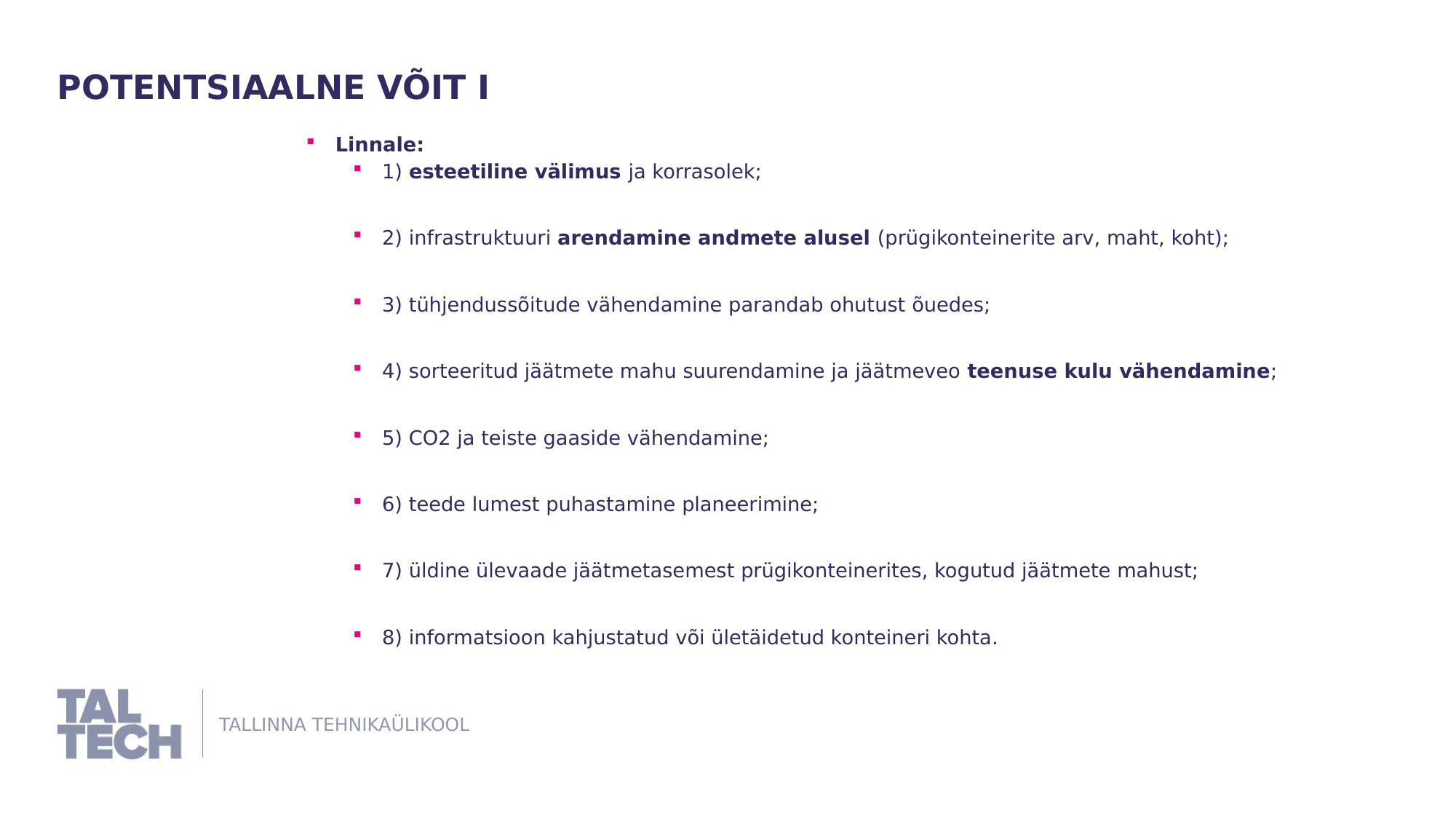

Potentsiaalne võit I
Linnale:
1) esteetiline välimus ja korrasolek;

2) infrastruktuuri arendamine andmete alusel (prügikonteinerite arv, maht, koht);

3) tühjendussõitude vähendamine parandab ohutust õuedes;

4) sorteeritud jäätmete mahu suurendamine ja jäätmeveo teenuse kulu vähendamine;

5) CO2 ja teiste gaaside vähendamine;

6) teede lumest puhastamine planeerimine;

7) üldine ülevaade jäätmetasemest prügikonteinerites, kogutud jäätmete mahust;

8) informatsioon kahjustatud või ületäidetud konteineri kohta.